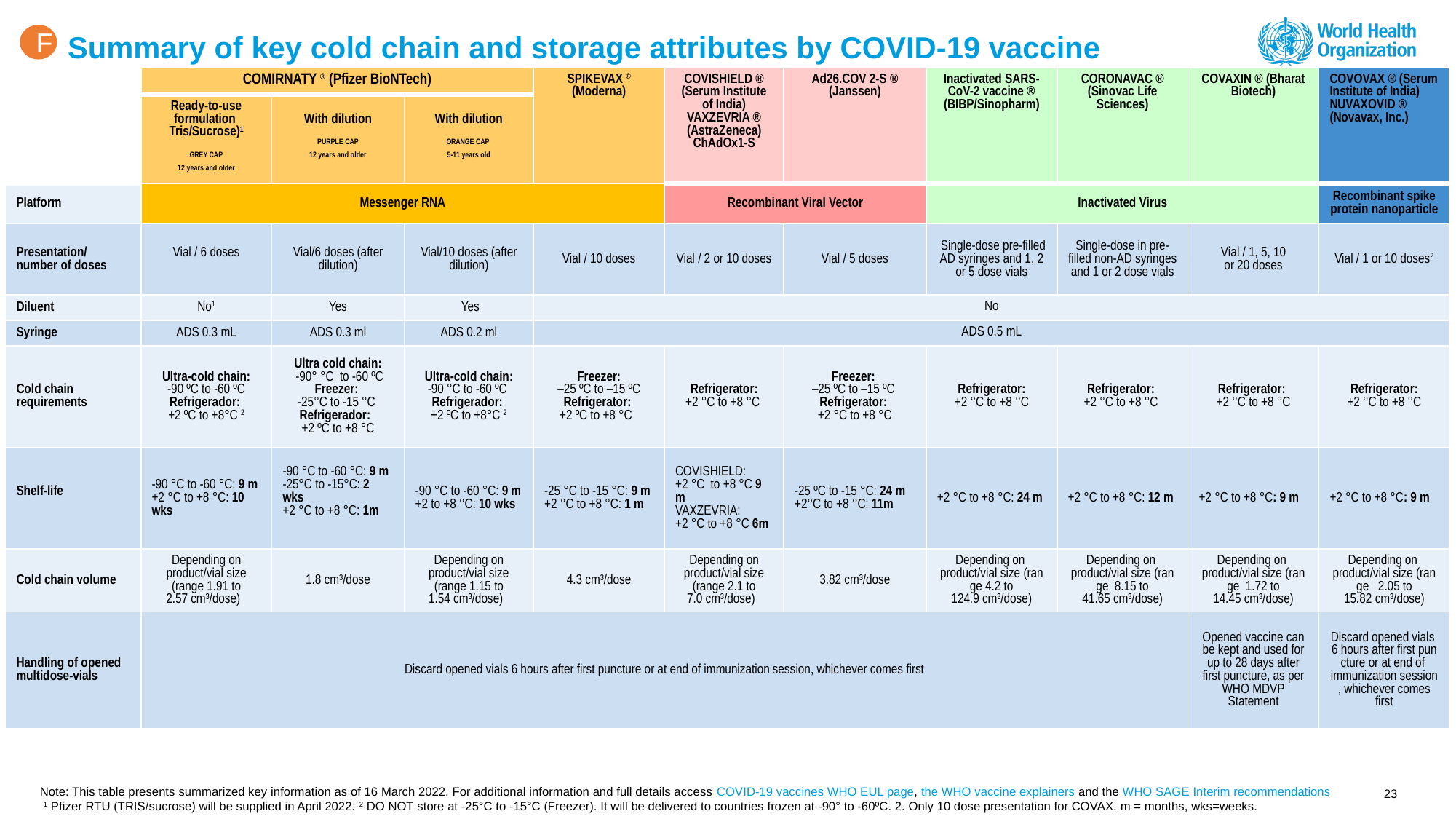

# Summary of key cold chain and storage attributes by COVID-19 vaccine
F
|  | COMIRNATY ® (Pfizer BioNTech) | COMIRNATY ® (Pfizer BioNTech) |  | SPIKEVAX ® (Moderna) | COVISHIELD ® (Serum Institute of India) VAXZEVRIA ® (AstraZeneca) ChAdOx1-S | Ad26.COV 2-S ® (Janssen) | Inactivated SARS-CoV-2 vaccine ® (BIBP/Sinopharm) | CORONAVAC ® (Sinovac Life Sciences) | COVAXIN ® (Bharat Biotech) | COVOVAX ® (Serum Institute of India) NUVAXOVID ® (Novavax, Inc.) |
| --- | --- | --- | --- | --- | --- | --- | --- | --- | --- | --- |
|  | Ready-to-use formulation  Tris/Sucrose)1 GREY CAP 12 years and older | With dilution PURPLE CAP 12 years and older | With dilution ORANGE CAP 5-11 years old |  |  |  |  |  |  |  |
| Platform | Messenger RNA | Messenger RNA |  |  | Recombinant Viral Vector |  | Inactivated Virus |  |  | Recombinant spike protein nanoparticle |
| Presentation/ number of doses | Vial / 6 doses | Vial/6 doses (after dilution) | Vial/10 doses (after dilution) | Vial / 10 doses | Vial / 2 or 10 doses | Vial / 5 doses | Single-dose pre-filled AD syringes and 1, 2 or 5 dose vials | Single-dose in pre-filled non-AD syringes and 1 or 2 dose vials | Vial / 1, 5, 10 or 20 doses | Vial / 1 or 10 doses2 |
| Diluent | No1 | Yes | Yes | No |  |  |  |  |  |  |
| Syringe | ADS 0.3 mL | ADS 0.3 ml | ADS 0.2 ml | ADS 0.5 mL |  |  |  |  |  |  |
| Cold chain requirements | Ultra-cold chain: -90 ºC to -60 ºC Refrigerador: +2 ºC to +8°C 2 | Ultra cold chain:  -90° °C to -60 ºC Freezer: -25°C to -15 °C Refrigerador:   +2 ºC to +8 °C | Ultra-cold chain: -90 °C to -60 ºC Refrigerador: +2 ºC to +8°C 2 | Freezer: –25 ºC to –15 ºC Refrigerator: +2 ºC to +8 °C | Refrigerator: +2 °C to +8 °C | Freezer: –25 ºC to –15 ºC Refrigerator: +2 °C to +8 °C | Refrigerator: +2 °C to +8 °C | Refrigerator: +2 °C to +8 °C | Refrigerator: +2 °C to +8 °C | Refrigerator: +2 °C to +8 °C |
| Shelf-life | -90 °C to -60 °C: 9 m +2 °C to +8 °C: 10 wks | -90 °C to -60 °C: 9 m -25°C to -15°C: 2 wks +2 °C to +8 °C: 1m | -90 °C to -60 °C: 9 m +2 to +8 °C: 10 wks | -25 °C to -15 °C: 9 m +2 °C to +8 °C: 1 m | COVISHIELD: +2 °C to +8 °C 9 m VAXZEVRIA: +2 °C to +8 °C 6m | -25 ºC to -15 °C: 24 m +2°C to +8 °C: 11m | +2 °C to +8 °C: 24 m | +2 °C to +8 °C: 12 m | +2 °C to +8 °C: 9 m | +2 °C to +8 °C: 9 m |
| Cold chain volume | Depending on product/vial size (range 1.91 to 2.57 cm³/dose) | 1.8 cm³/dose | Depending on product/vial size (range 1.15 to 1.54 cm³/dose) | 4.3 cm³/dose | Depending on product/vial size (range 2.1 to 7.0 cm³/dose) | 3.82 cm³/dose | Depending on  product/vial size (range 4.2 to 124.9 cm³/dose) | Depending on  product/vial size (range  8.15 to 41.65 cm³/dose) | Depending on  product/vial size (range  1.72 to 14.45 cm³/dose) | Depending on  product/vial size (range   2.05 to 15.82 cm³/dose) |
| Handling of opened multidose-vials | Discard opened vials 6 hours after first puncture or at end of immunization session, whichever comes first | Discard opened vials 6 hours after first puncture or at end of immunization session, whichever comes first |  |  |  |  |  |  | Opened vaccine can be kept and used for up to 28 days after first puncture, as per WHO MDVP Statement | Discard opened vials 6 hours after first puncture or at end of  immunization session, whichever comes first |
Note: This table presents summarized key information as of 16 March 2022. For additional information and full details access COVID-19 vaccines WHO EUL page, the WHO vaccine explainers and the WHO SAGE Interim recommendations 1 Pfizer RTU (TRIS/sucrose) will be supplied in April 2022. 2 DO NOT store at -25°C to -15°C (Freezer). It will be delivered to countries frozen at -90° to -60ºC. 2. Only 10 dose presentation for COVAX. m = months, wks=weeks.
23